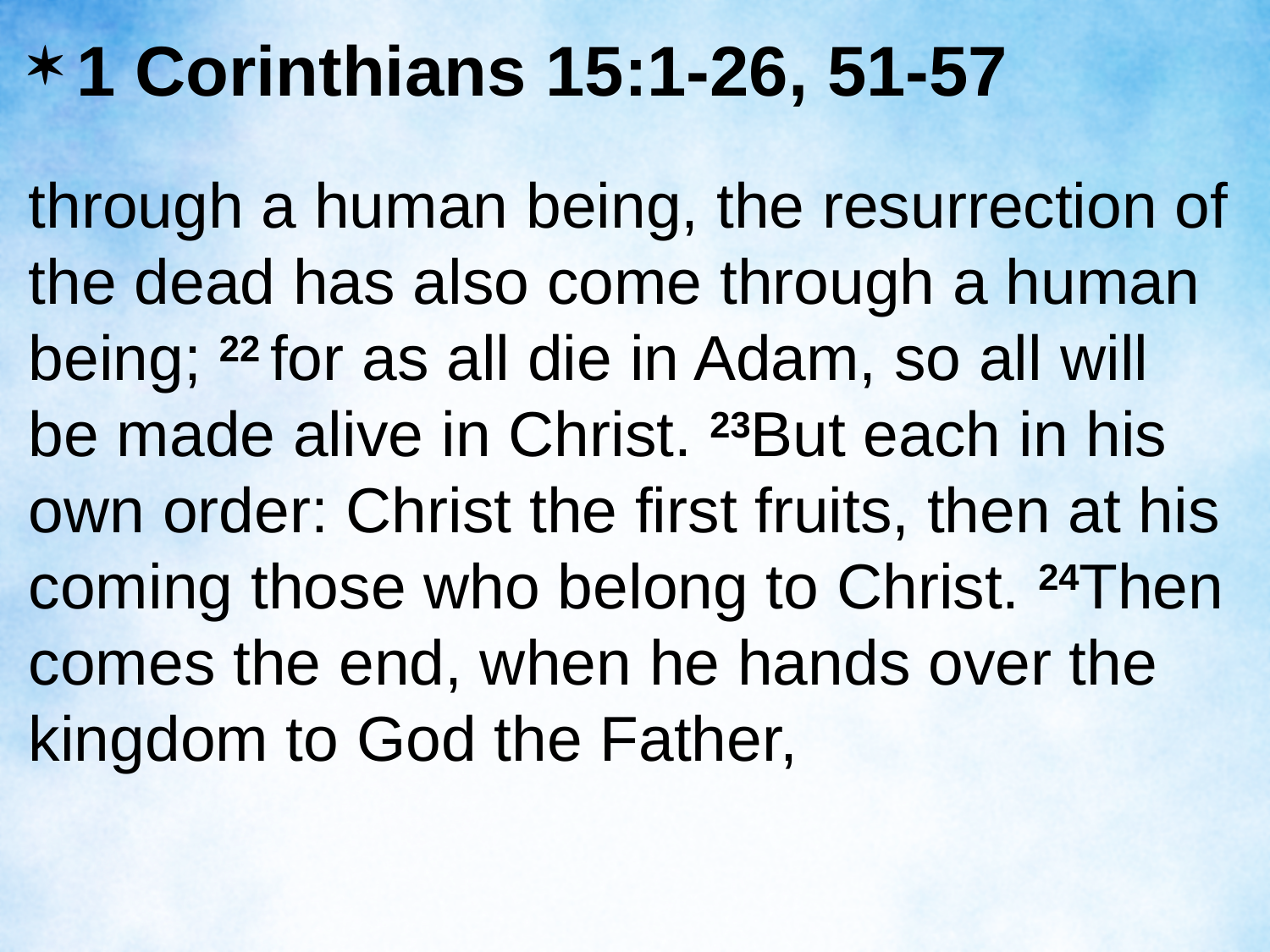

1 Corinthians 15:1-26, 51-57
through a human being, the resurrection of the dead has also come through a human being; 22 for as all die in Adam, so all will be made alive in Christ. 23But each in his own order: Christ the first fruits, then at his coming those who belong to Christ. 24Then comes the end, when he hands over the kingdom to God the Father,